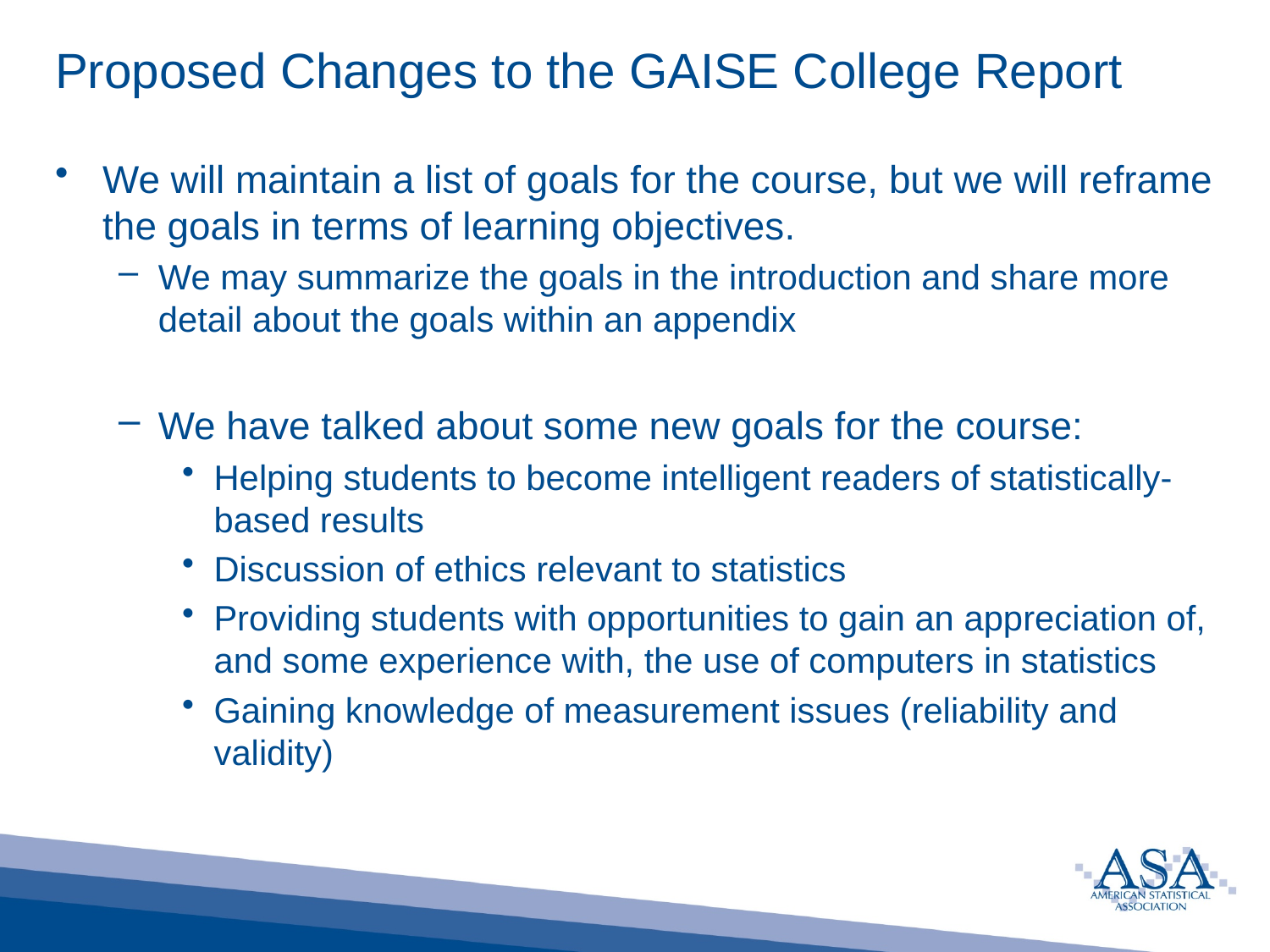

# Proposed Changes to the GAISE College Report
We will maintain a list of goals for the course, but we will reframe the goals in terms of learning objectives.
We may summarize the goals in the introduction and share more detail about the goals within an appendix

We have talked about some new goals for the course:
Helping students to become intelligent readers of statistically-based results
Discussion of ethics relevant to statistics
Providing students with opportunities to gain an appreciation of, and some experience with, the use of computers in statistics
Gaining knowledge of measurement issues (reliability and validity)